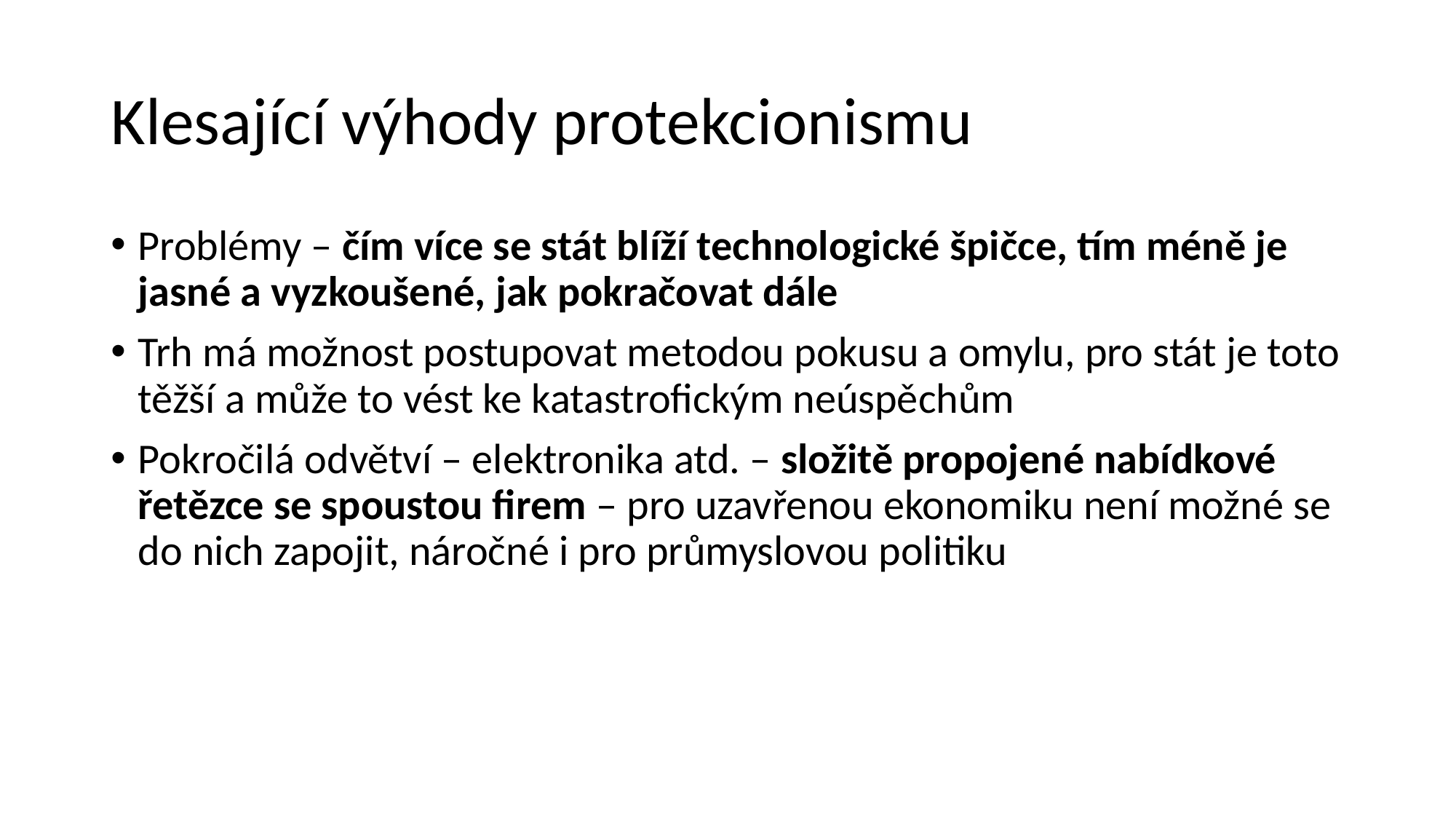

# Klesající výhody protekcionismu
Problémy – čím více se stát blíží technologické špičce, tím méně je jasné a vyzkoušené, jak pokračovat dále
Trh má možnost postupovat metodou pokusu a omylu, pro stát je toto těžší a může to vést ke katastrofickým neúspěchům
Pokročilá odvětví – elektronika atd. – složitě propojené nabídkové řetězce se spoustou firem – pro uzavřenou ekonomiku není možné se do nich zapojit, náročné i pro průmyslovou politiku